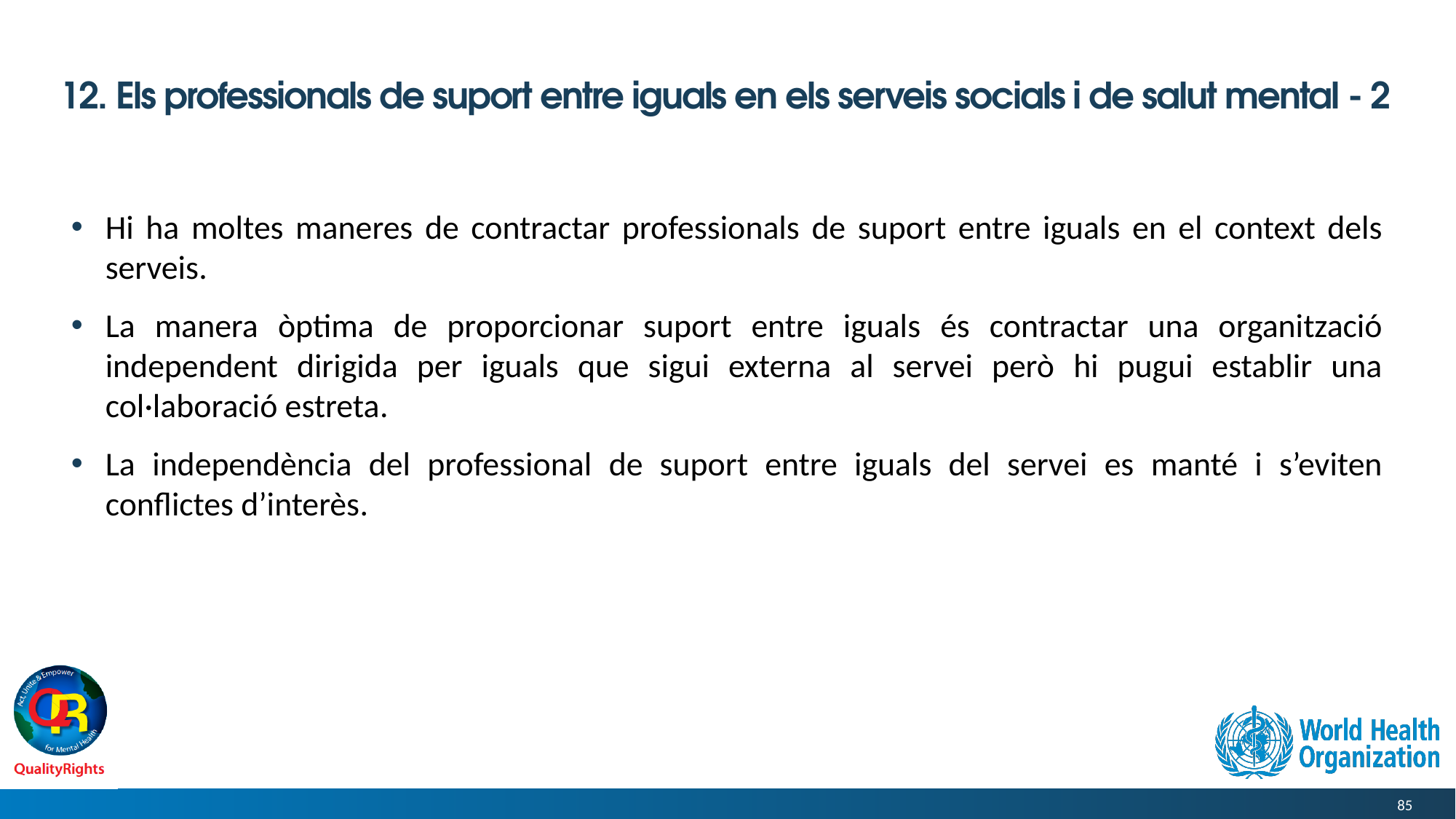

# 12. Els professionals de suport entre iguals en els serveis socials i de salut mental - 2
Hi ha moltes maneres de contractar professionals de suport entre iguals en el context dels serveis.
La manera òptima de proporcionar suport entre iguals és contractar una organització independent dirigida per iguals que sigui externa al servei però hi pugui establir una col·laboració estreta.
La independència del professional de suport entre iguals del servei es manté i s’eviten conflictes d’interès.